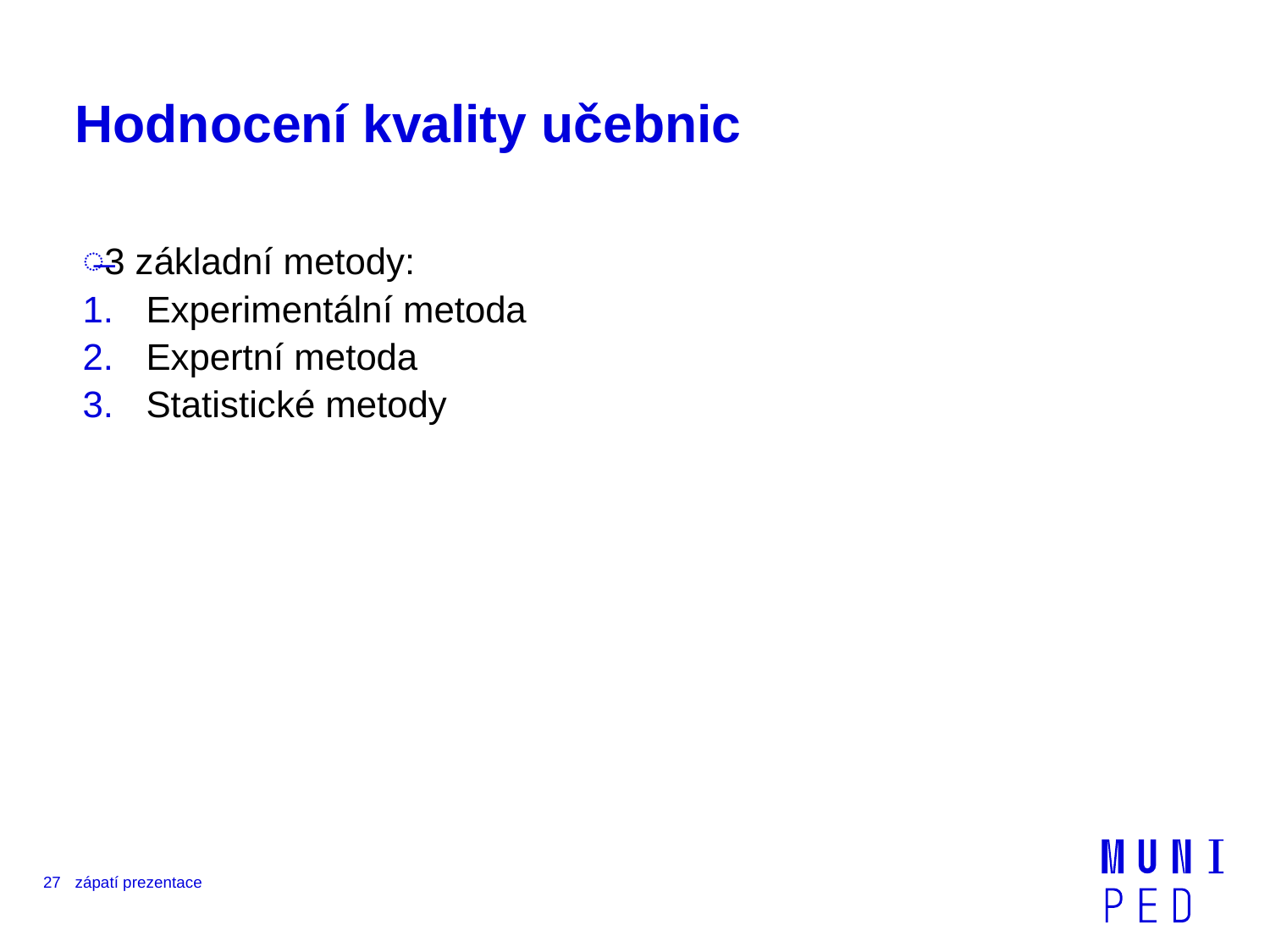

# Hodnocení kvality učebnic
3 základní metody:
Experimentální metoda
Expertní metoda
Statistické metody
27
zápatí prezentace